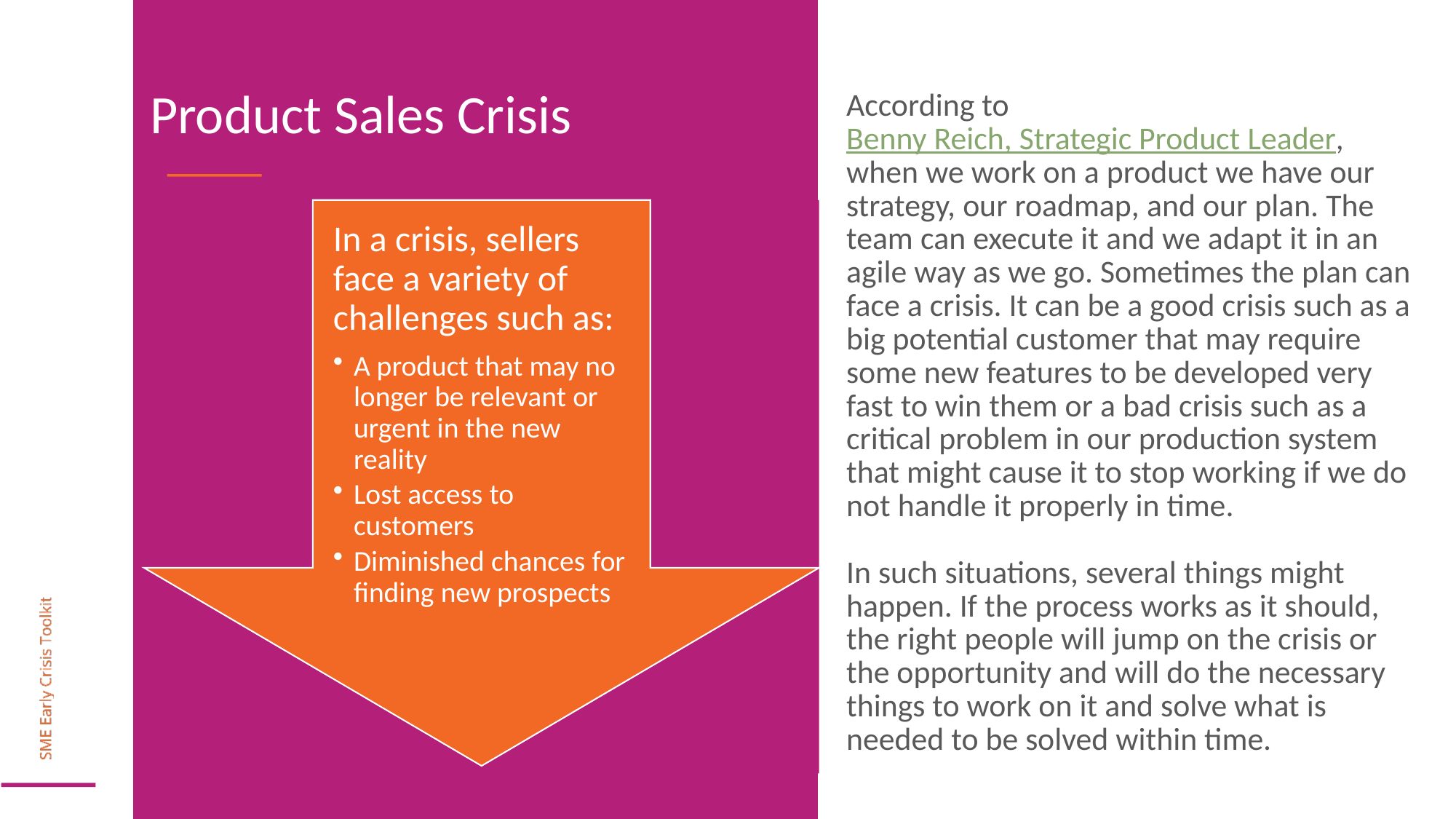

Product Sales Crisis
According to Benny Reich, Strategic Product Leader, when we work on a product we have our strategy, our roadmap, and our plan. The team can execute it and we adapt it in an agile way as we go. Sometimes the plan can face a crisis. It can be a good crisis such as a big potential customer that may require some new features to be developed very fast to win them or a bad crisis such as a critical problem in our production system that might cause it to stop working if we do not handle it properly in time.

In such situations, several things might happen. If the process works as it should, the right people will jump on the crisis or the opportunity and will do the necessary things to work on it and solve what is needed to be solved within time.

In a crisis, sellers face a variety of challenges such as:
A product that may no longer be relevant or urgent in the new reality
Lost access to customers
Diminished chances for finding new prospects